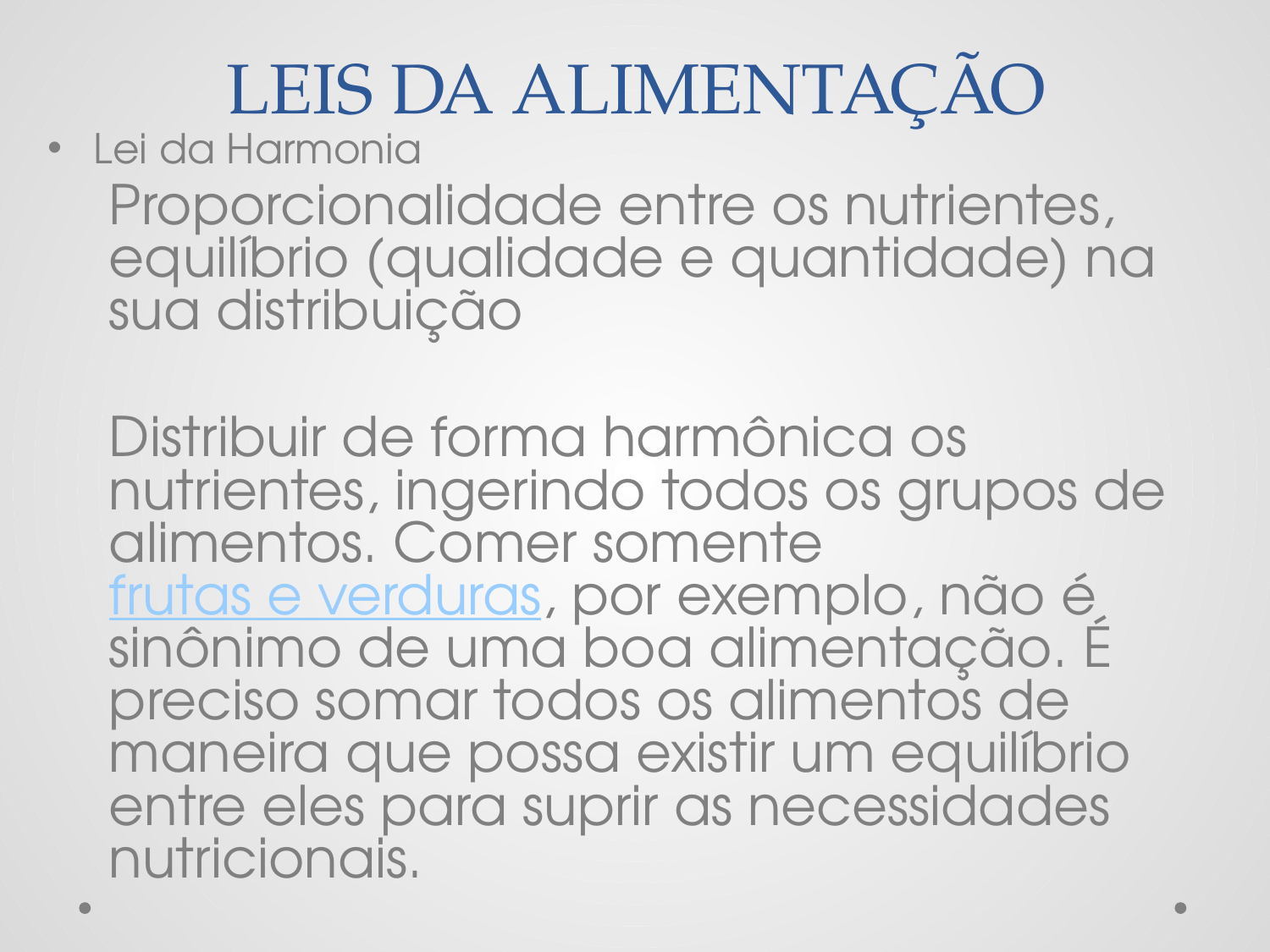

# LEIS DA ALIMENTAÇÃO
Lei da Harmonia
Proporcionalidade entre os nutrientes, equilíbrio (qualidade e quantidade) na sua distribuição

Distribuir de forma harmônica os nutrientes, ingerindo todos os grupos de alimentos. Comer somente frutas e verduras, por exemplo, não é sinônimo de uma boa alimentação. É preciso somar todos os alimentos de maneira que possa existir um equilíbrio entre eles para suprir as necessidades nutricionais.